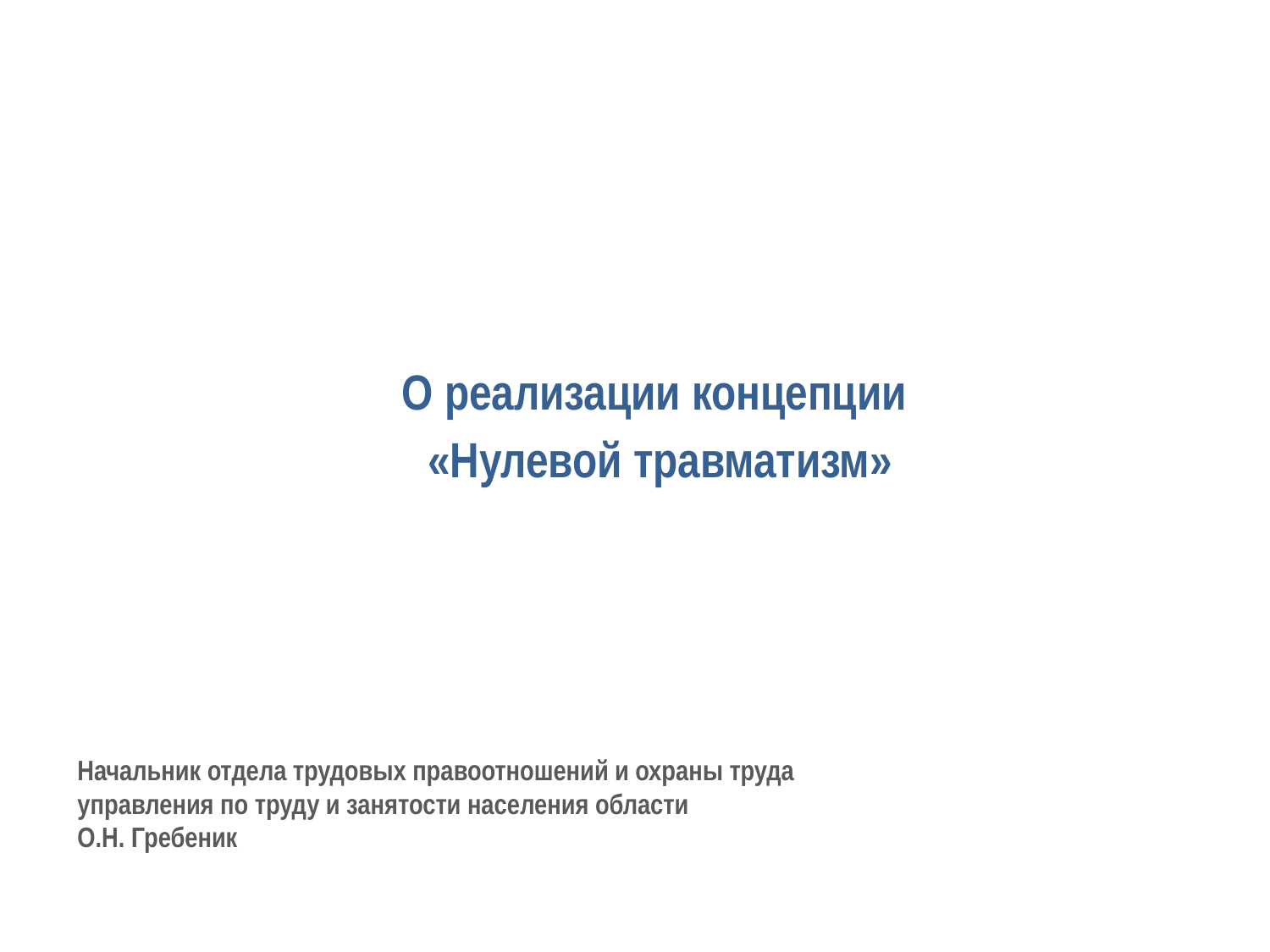

О реализации концепции
«Нулевой травматизм»
Начальник отдела трудовых правоотношений и охраны труда
управления по труду и занятости населения области
О.Н. Гребеник